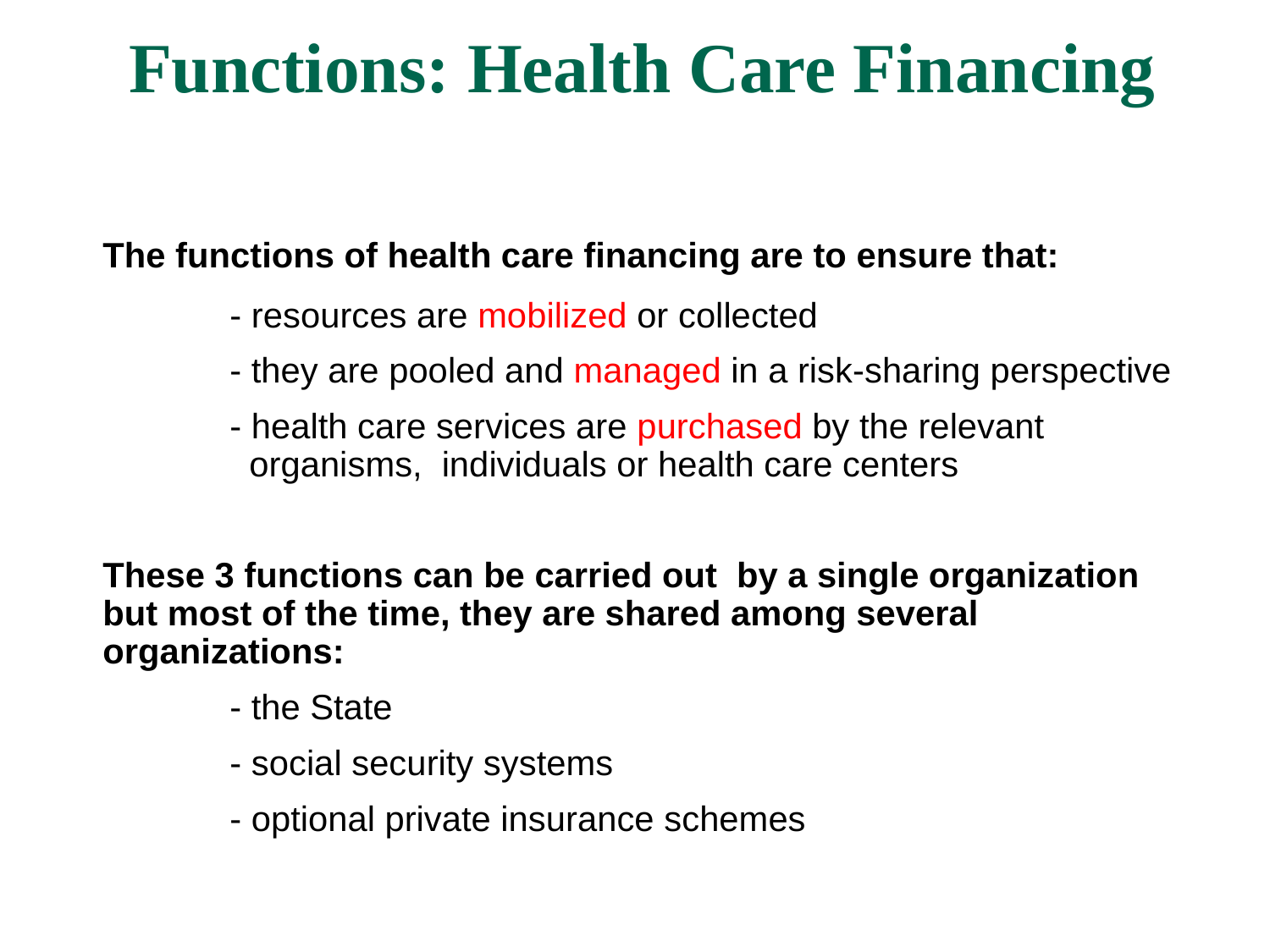

Functions: Health Care Financing
The functions of health care financing are to ensure that:
	- resources are mobilized or collected
	- they are pooled and managed in a risk-sharing perspective
	- health care services are purchased by the relevant 		  organisms,  individuals or health care centers

These 3 functions can be carried out  by a single organization but most of the time, they are shared among several organizations:
	- the State
	- social security systems
	- optional private insurance schemes